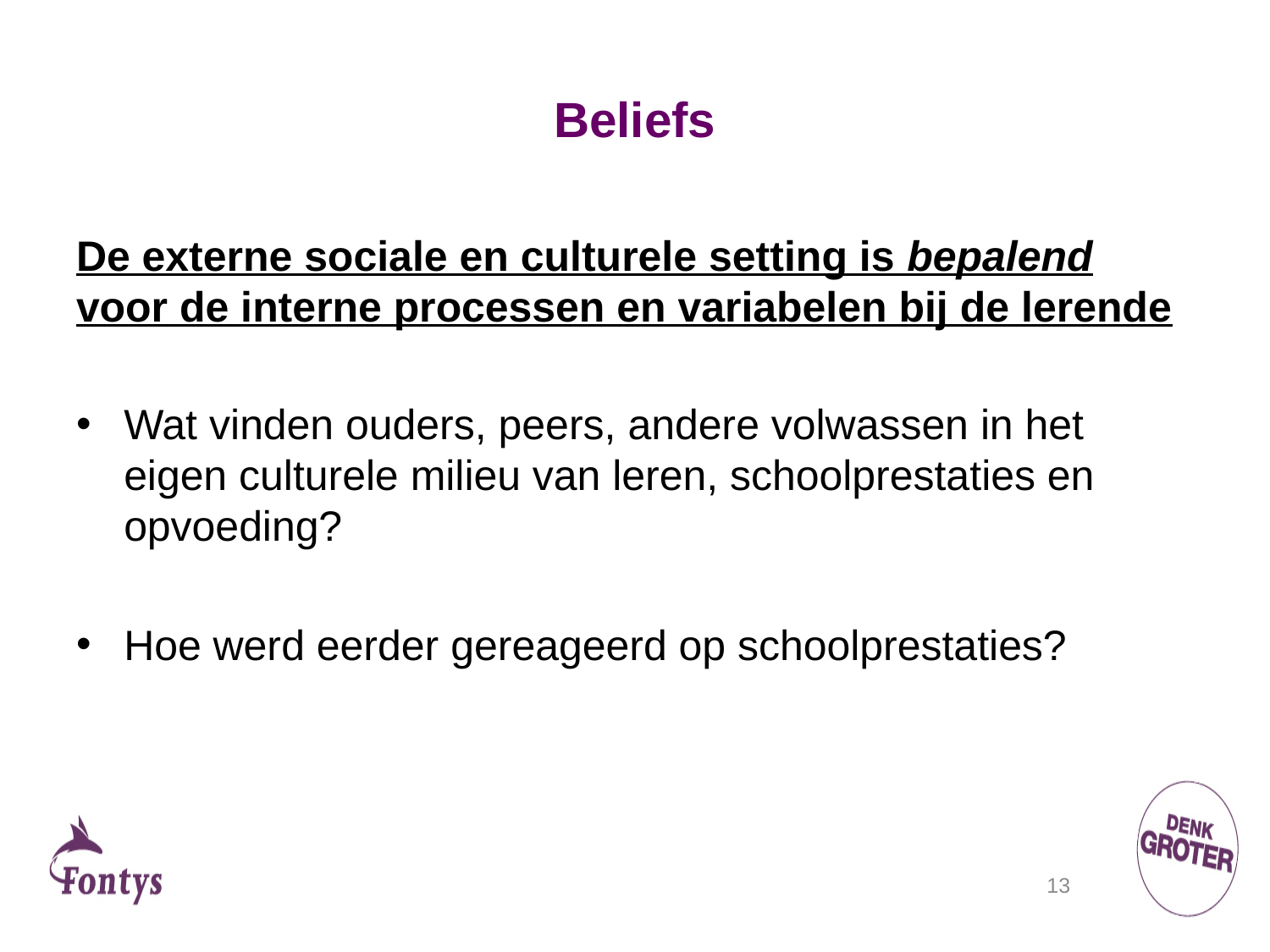

# Beliefs
De externe sociale en culturele setting is bepalend voor de interne processen en variabelen bij de lerende

Wat vinden ouders, peers, andere volwassen in het eigen culturele milieu van leren, schoolprestaties en opvoeding?

Hoe werd eerder gereageerd op schoolprestaties?
13